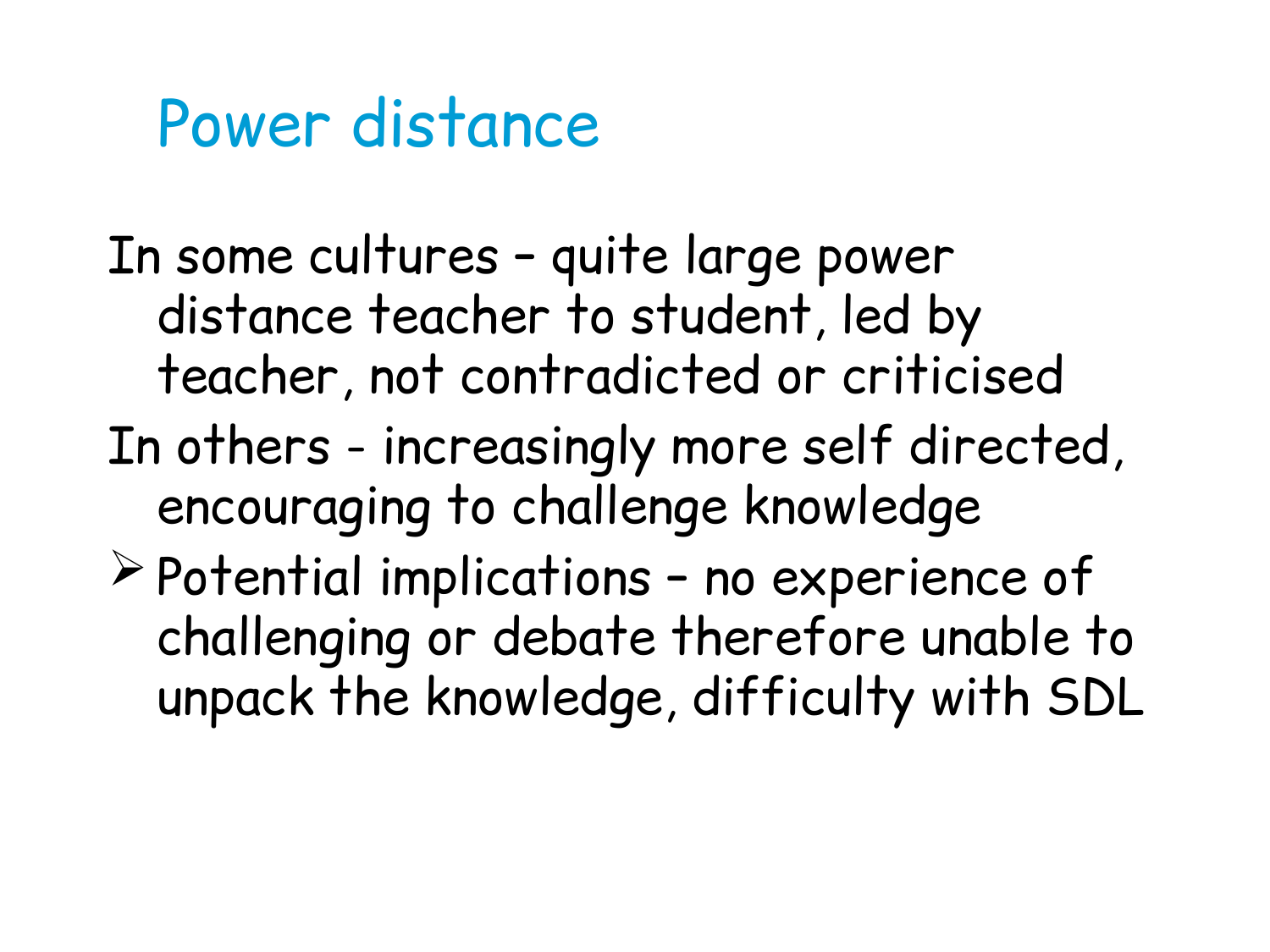

# Power distance
In some cultures – quite large power distance teacher to student, led by teacher, not contradicted or criticised
In others - increasingly more self directed, encouraging to challenge knowledge
Potential implications – no experience of challenging or debate therefore unable to unpack the knowledge, difficulty with SDL